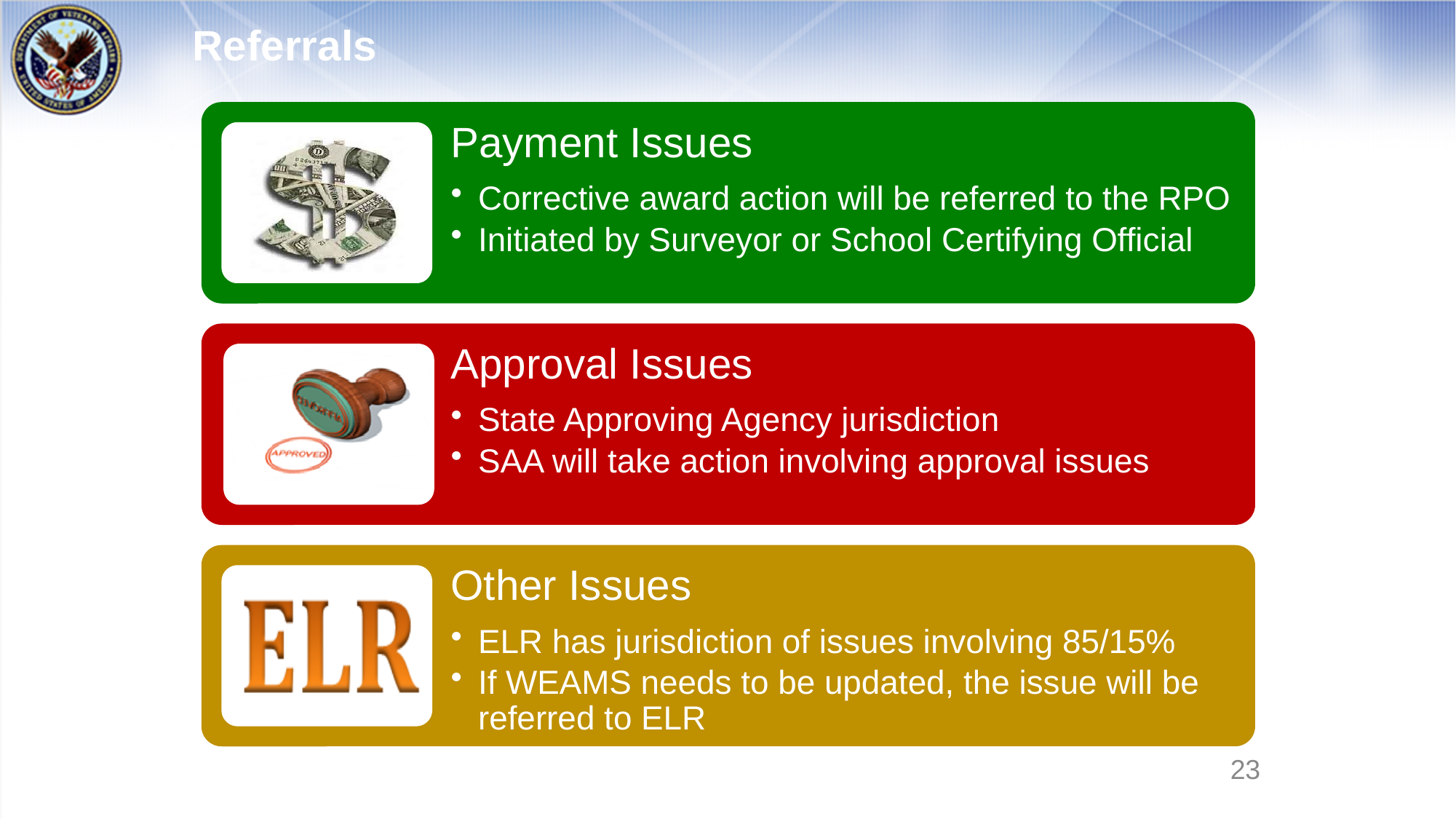

# Referrals
Payment Issues
Corrective award action will be referred to the RPO
Initiated by Surveyor or School Certifying Official
Approval Issues
State Approving Agency jurisdiction
SAA will take action involving approval issues
Other Issues
ELR has jurisdiction of issues involving 85/15%
If WEAMS needs to be updated, the issue will be referred to ELR
23